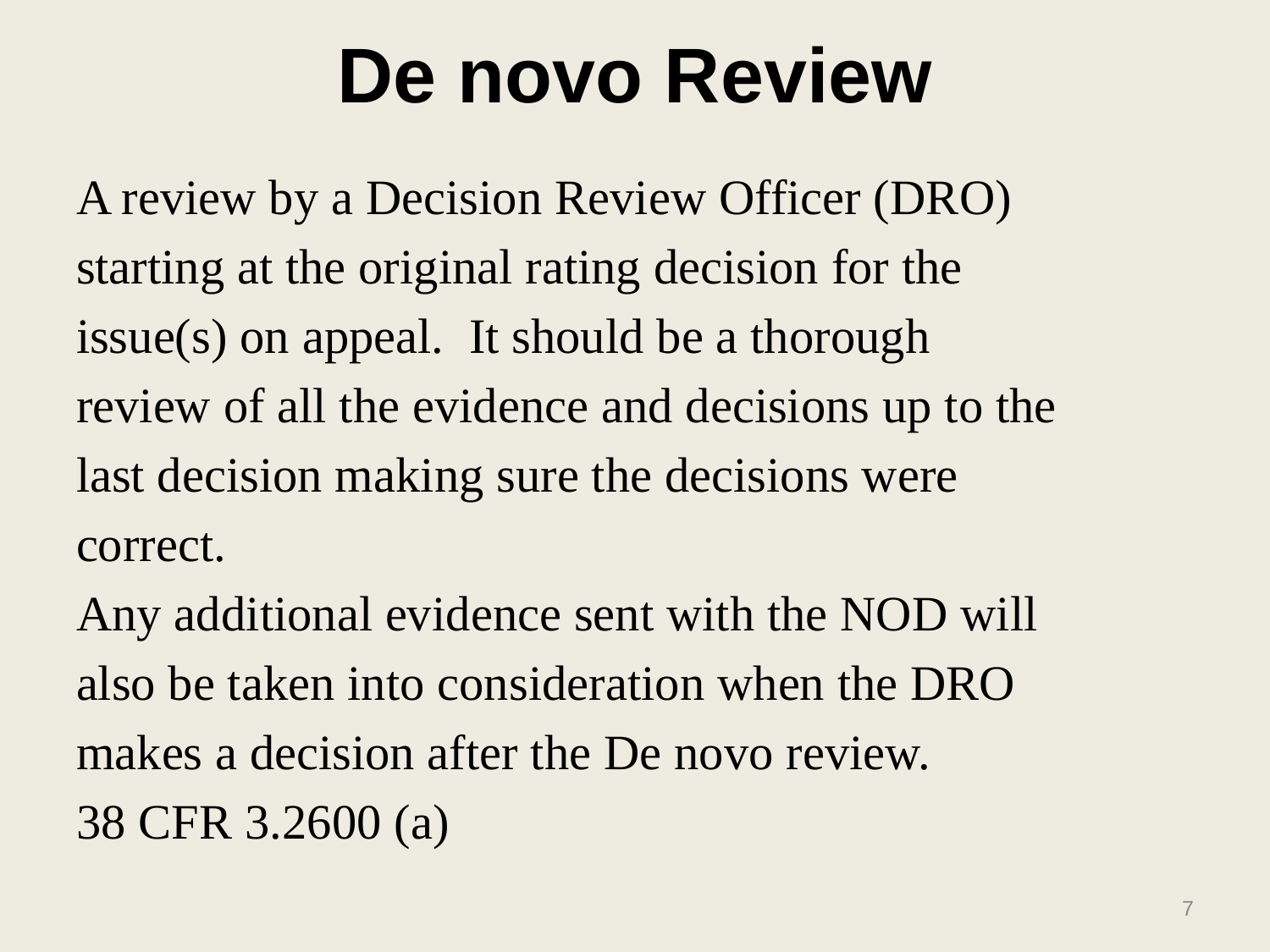

# De novo Review

A review by a Decision Review Officer (DRO)
starting at the original rating decision for the
issue(s) on appeal.  It should be a thorough
review of all the evidence and decisions up to the
last decision making sure the decisions were
correct.
Any additional evidence sent with the NOD will
also be taken into consideration when the DRO
makes a decision after the De novo review.
38 CFR 3.2600 (a)

7